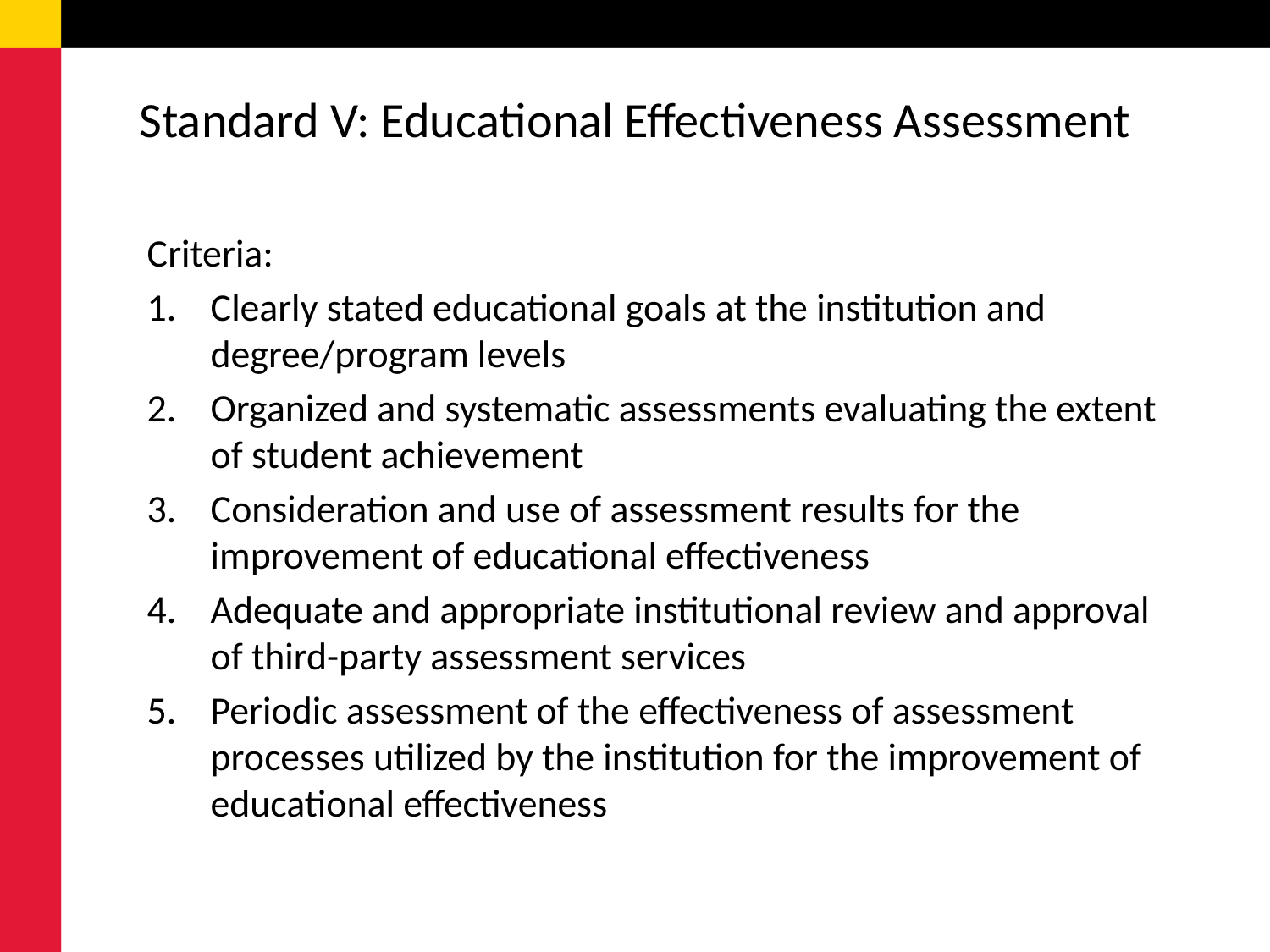

# Standard V: Educational Effectiveness Assessment
Criteria:
Clearly stated educational goals at the institution and degree/program levels
Organized and systematic assessments evaluating the extent of student achievement
Consideration and use of assessment results for the improvement of educational effectiveness
Adequate and appropriate institutional review and approval of third-party assessment services
Periodic assessment of the effectiveness of assessment processes utilized by the institution for the improvement of educational effectiveness